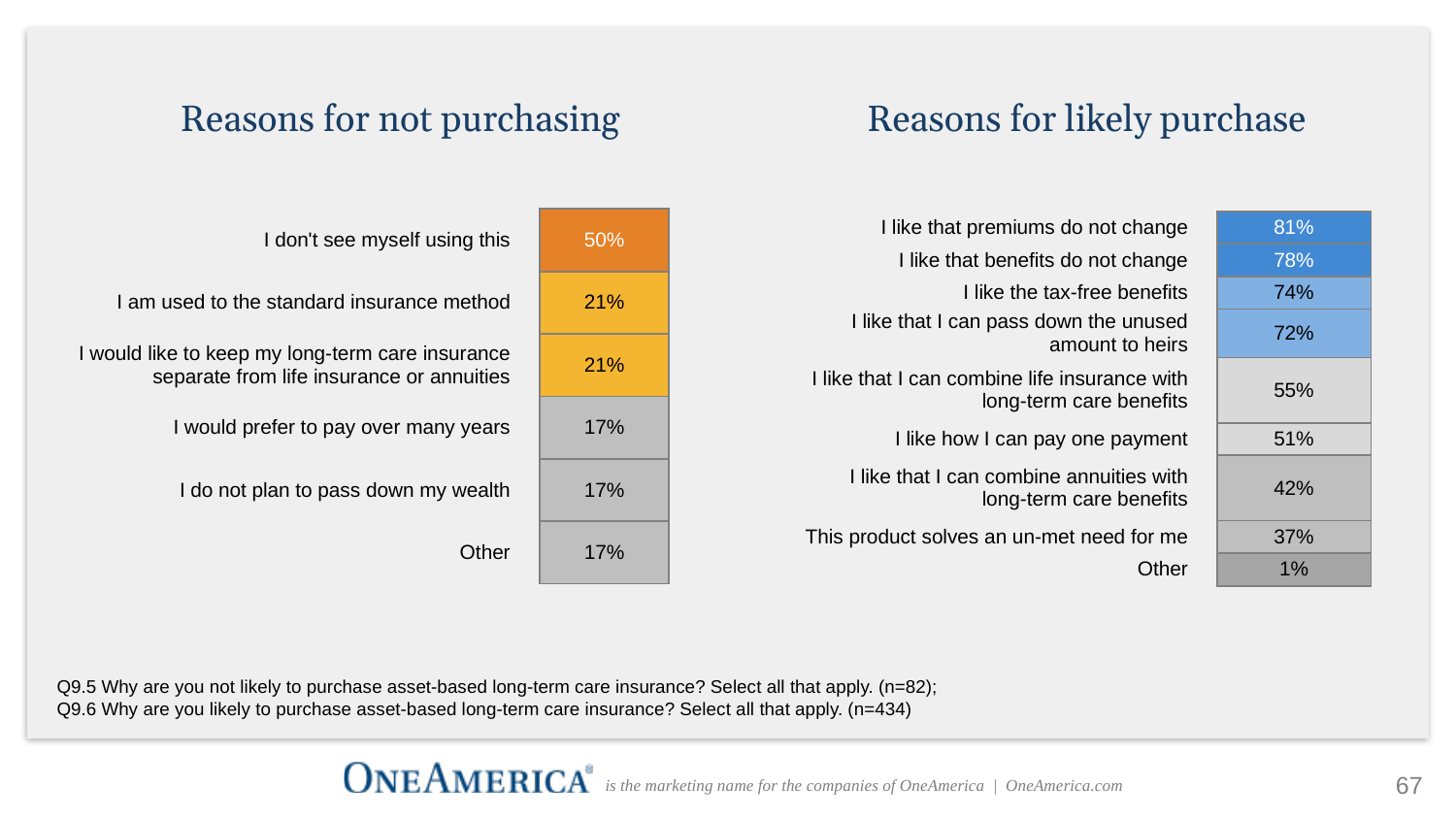

# Reasons for not purchasing
Reasons for likely purchase
| I don't see myself using this | 50% |
| --- | --- |
| I am used to the standard insurance method | 21% |
| I would like to keep my long-term care insurance separate from life insurance or annuities | 21% |
| I would prefer to pay over many years | 17% |
| I do not plan to pass down my wealth | 17% |
| Other | 17% |
| I like that premiums do not change | 81% |
| --- | --- |
| I like that benefits do not change | 78% |
| I like the tax-free benefits | 74% |
| I like that I can pass down the unused amount to heirs | 72% |
| I like that I can combine life insurance with long-term care benefits | 55% |
| I like how I can pay one payment | 51% |
| I like that I can combine annuities with long-term care benefits | 42% |
| This product solves an un-met need for me | 37% |
| Other | 1% |
Q9.5 Why are you not likely to purchase asset-based long-term care insurance? Select all that apply. (n=82);
Q9.6 Why are you likely to purchase asset-based long-term care insurance? Select all that apply. (n=434)